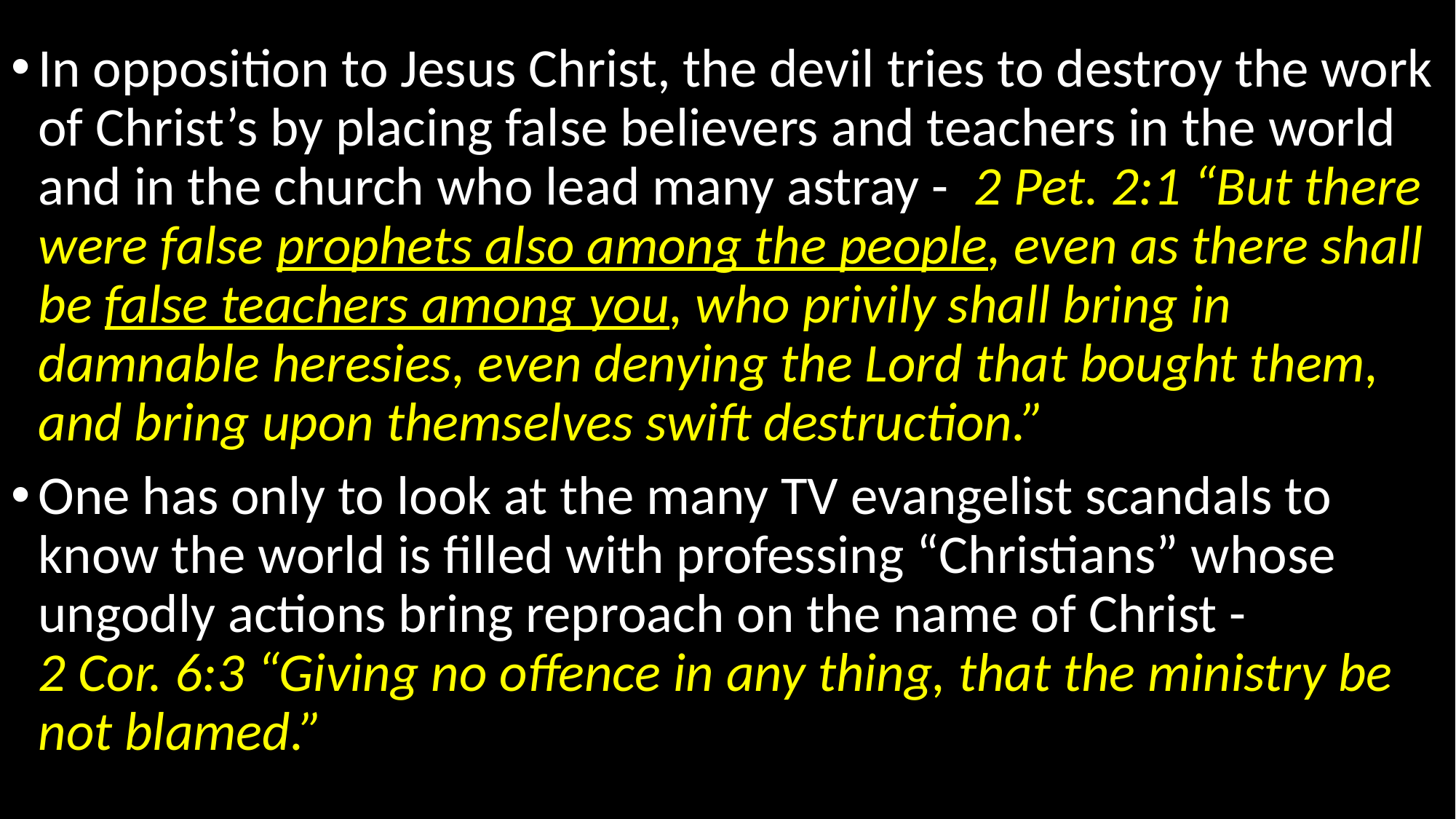

In opposition to Jesus Christ, the devil tries to destroy the work of Christ’s by placing false believers and teachers in the world and in the church who lead many astray -  2 Pet. 2:1 “But there were false prophets also among the people, even as there shall be false teachers among you, who privily shall bring in damnable heresies, even denying the Lord that bought them, and bring upon themselves swift destruction.”
One has only to look at the many TV evangelist scandals to know the world is filled with professing “Christians” whose ungodly actions bring reproach on the name of Christ -                2 Cor. 6:3 “Giving no offence in any thing, that the ministry be not blamed.”